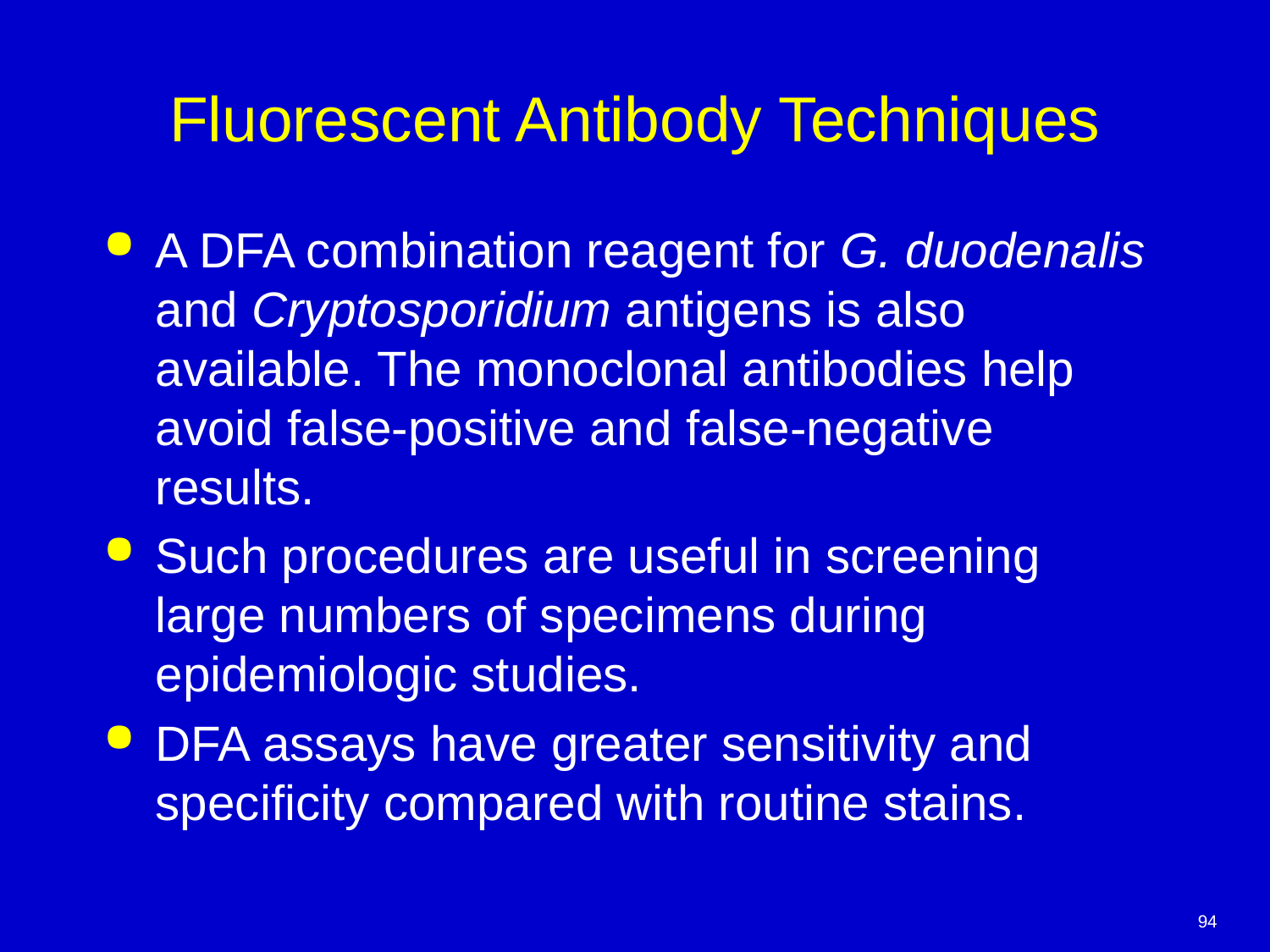

# Fluorescent Antibody Techniques
A DFA combination reagent for G. duodenalis and Cryptosporidium antigens is also available. The monoclonal antibodies help avoid false-positive and false-negative results.
Such procedures are useful in screening large numbers of specimens during epidemiologic studies.
DFA assays have greater sensitivity and specificity compared with routine stains.